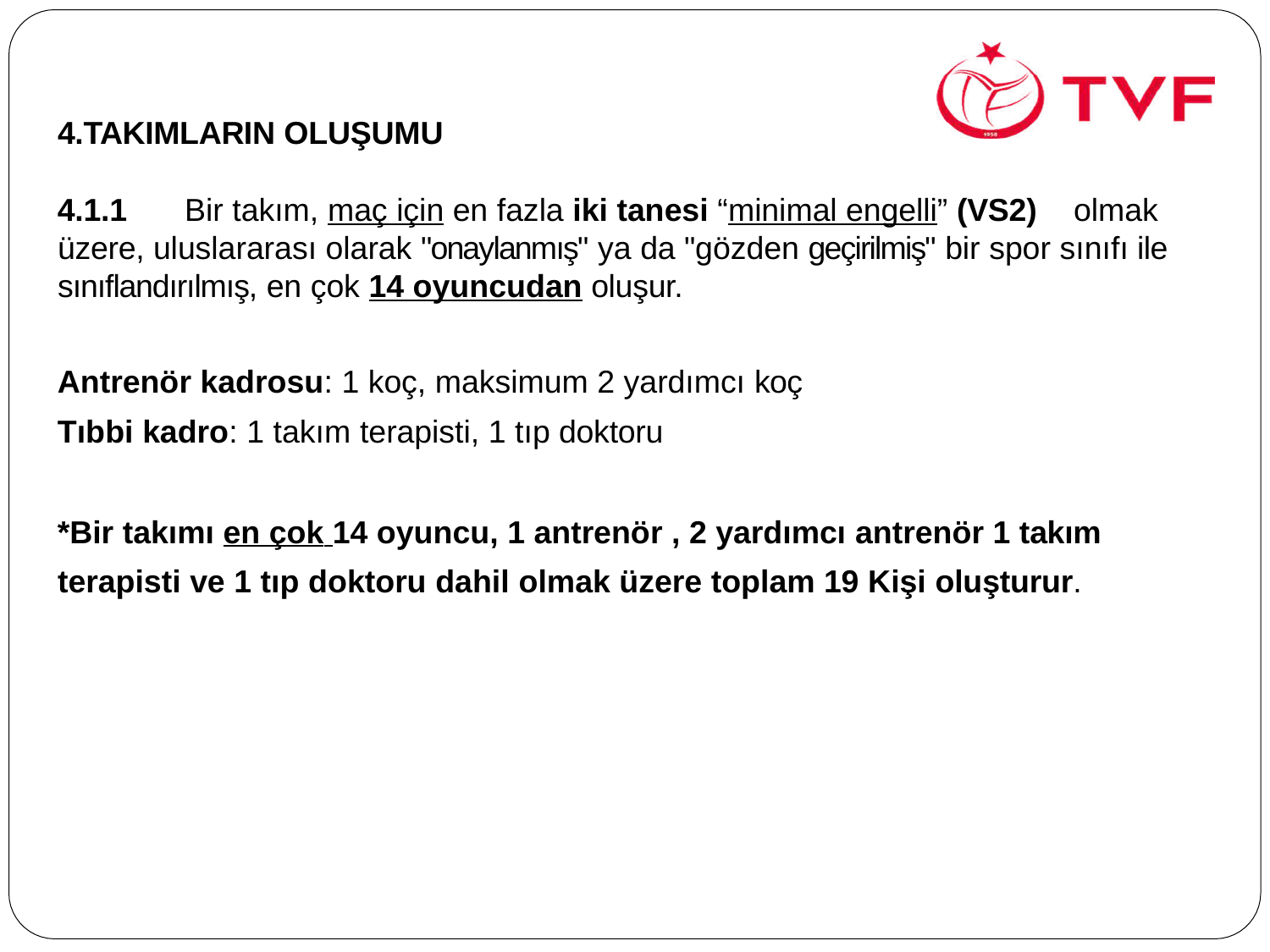

4.TAKIMLARIN OLUŞUMU

4.1.1	Bir takım, maç için en fazla iki tanesi “minimal engelli” (VS2)	olmak üzere, uluslararası olarak "onaylanmış" ya da "gözden geçirilmiş" bir spor sınıfı ile sınıflandırılmış, en çok 14 oyuncudan oluşur.

Antrenör kadrosu: 1 koç, maksimum 2 yardımcı koç
Tıbbi kadro: 1 takım terapisti, 1 tıp doktoru

*Bir takımı en çok 14 oyuncu, 1 antrenör , 2 yardımcı antrenör 1 takım terapisti ve 1 tıp doktoru dahil olmak üzere toplam 19 Kişi oluşturur.